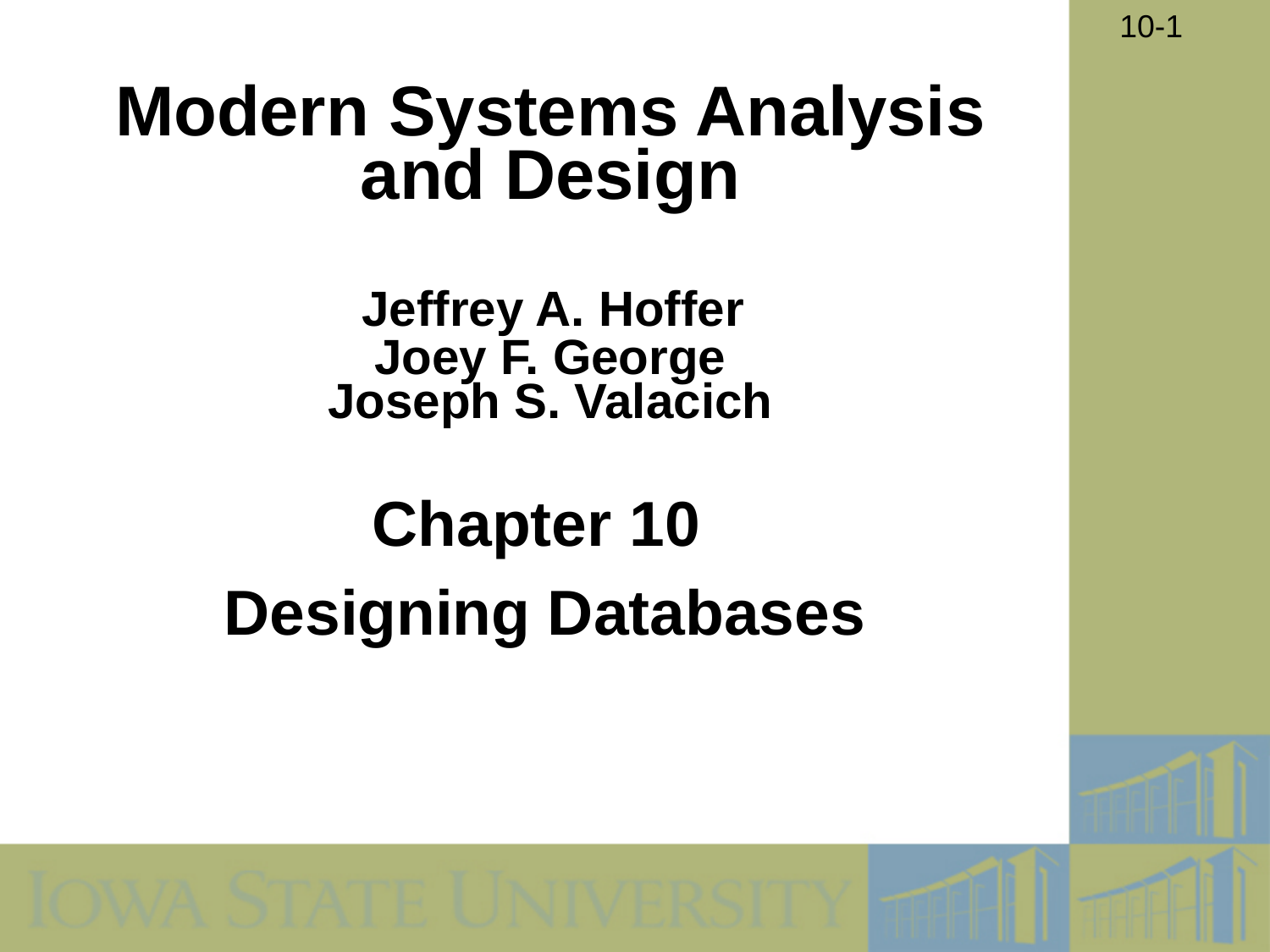

Modern Systems Analysis
and Design
 Jeffrey A. Hoffer
Joey F. George
Joseph S. Valacich
Chapter 10
Designing Databases